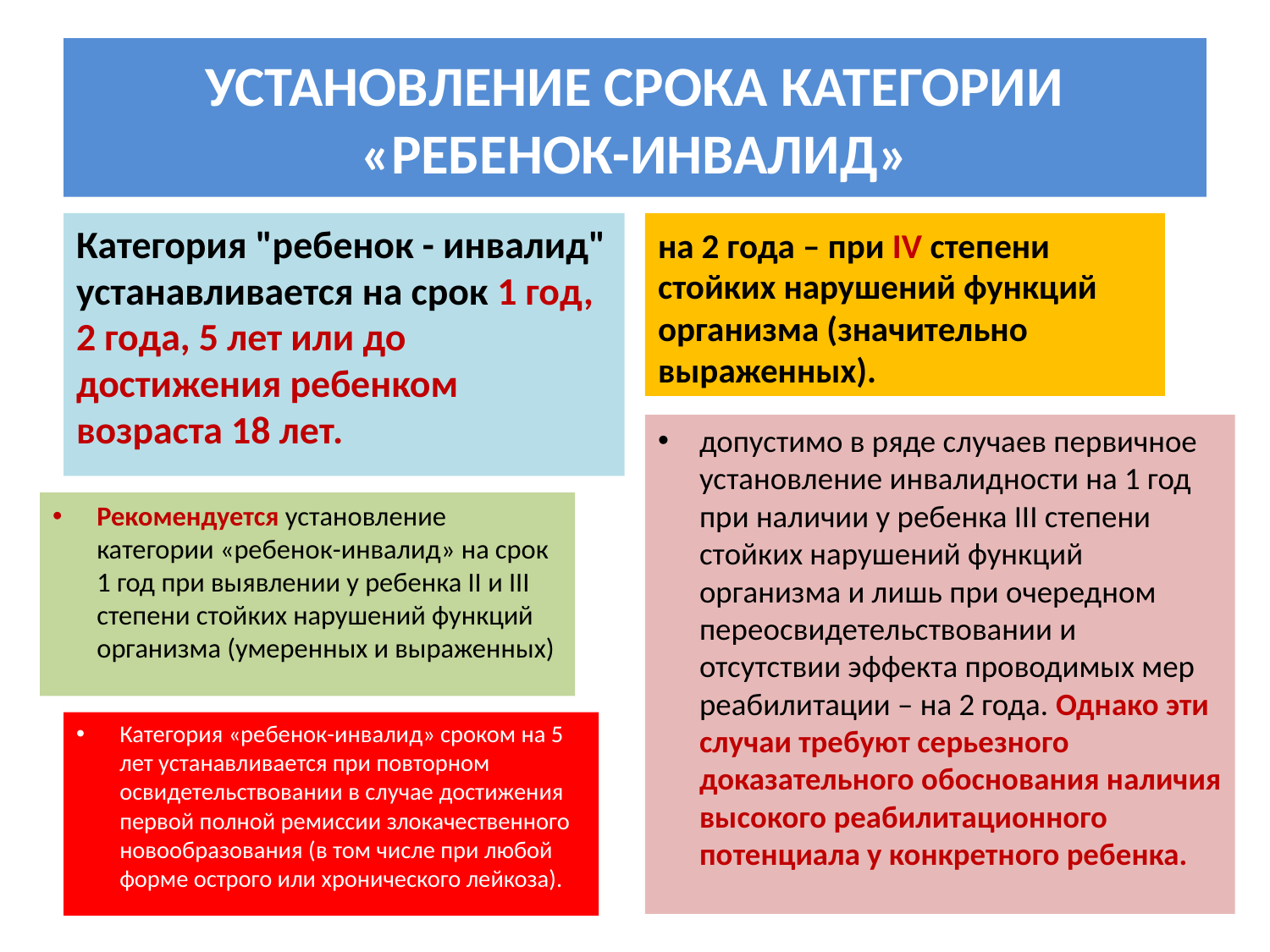

# УСТАНОВЛЕНИЕ СРОКА КАТЕГОРИИ «РЕБЕНОК-ИНВАЛИД»
Категория "ребенок - инвалид" устанавливается на срок 1 год, 2 года, 5 лет или до достижения ребенком возраста 18 лет.

на 2 года – при IV степени стойких нарушений функций организма (значительно выраженных).
допустимо в ряде случаев первичное установление инвалидности на 1 год при наличии у ребенка III степени стойких нарушений функций организма и лишь при очередном переосвидетельствовании и отсутствии эффекта проводимых мер реабилитации – на 2 года. Однако эти случаи требуют серьезного доказательного обоснования наличия высокого реабилитационного потенциала у конкретного ребенка.

Рекомендуется установление категории «ребенок-инвалид» на срок 1 год при выявлении у ребенка II и III степени стойких нарушений функций организма (умеренных и выраженных)
Категория «ребенок-инвалид» сроком на 5 лет устанавливается при повторном освидетельствовании в случае достижения первой полной ремиссии злокачественного новообразования (в том числе при любой форме острого или хронического лейкоза).